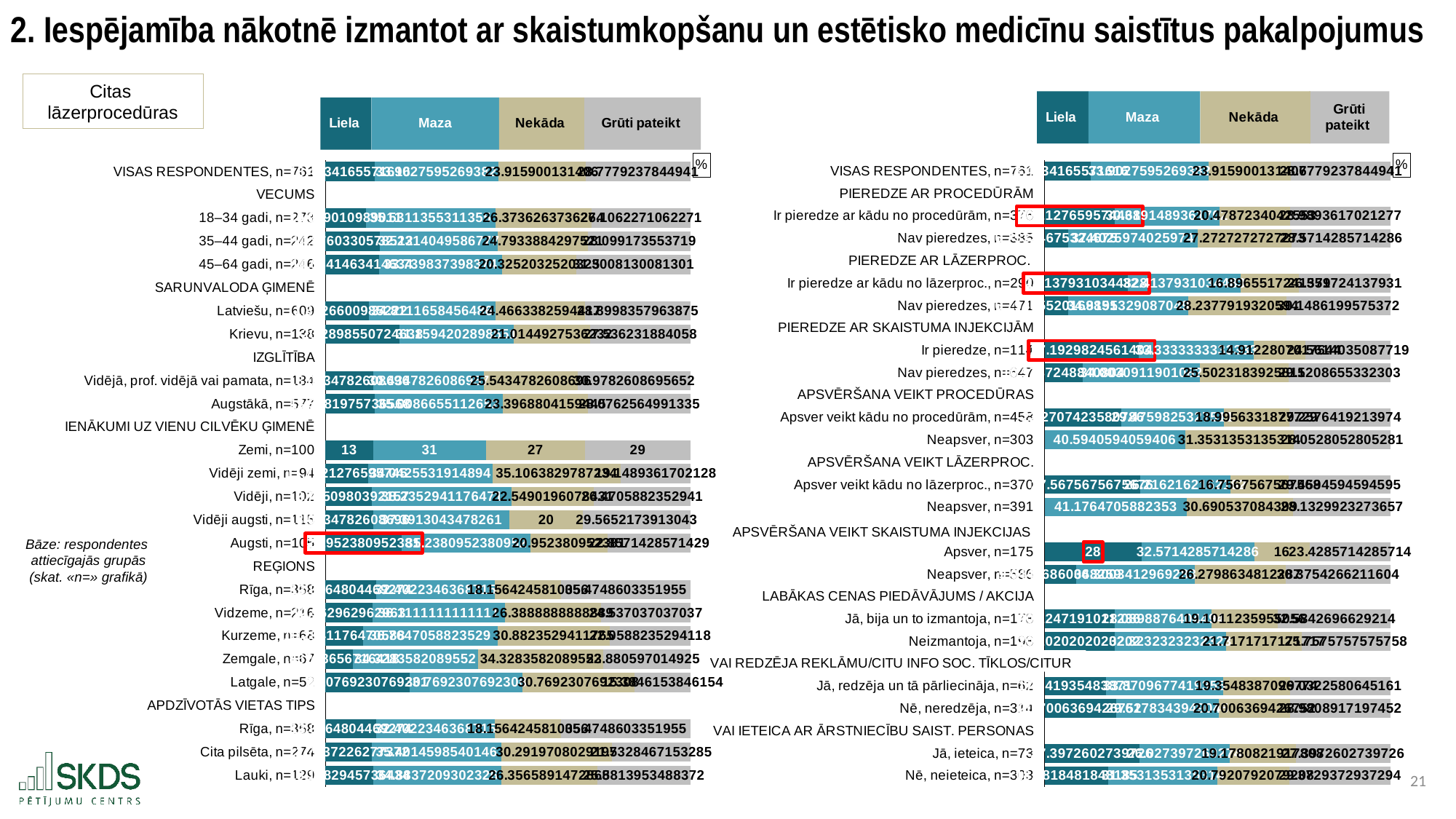

2. Iespējamība nākotnē izmantot ar skaistumkopšanu un estētisko medicīnu saistītus pakalpojumus
Citas
lāzerprocedūras

### Chart: %

| Category | Liela | Maza | Nekāda | Grūti pateikt |
|---|---|---|---|---|
| VISAS RESPONDENTES, n=761 | 13.403416557161629 | 33.90275952693823 | 23.915900131406044 | 28.777923784494085 |
| VECUMS | None | None | None | None |
| 18–34 gadi, n=273 | 10.989010989010989 | 35.53113553113553 | 26.373626373626376 | 27.106227106227106 |
| 35–44 gadi, n=242 | 14.87603305785124 | 32.231404958677686 | 24.793388429752067 | 28.09917355371901 |
| 45–64 gadi, n=246 | 14.634146341463413 | 33.739837398373986 | 20.32520325203252 | 31.300813008130078 |
| SARUNVALODA ĢIMENĒ | None | None | None | None |
| Latviešu, n=609 | 11.822660098522167 | 34.8111658456486 | 24.46633825944171 | 28.899835796387517 |
| Krievu, n=138 | 20.28985507246377 | 31.15942028985507 | 21.014492753623188 | 27.536231884057973 |
| IZGLĪTĪBA | None | None | None | None |
| Vidējā, prof. vidējā vai pamata, n=184 | 13.043478260869565 | 30.434782608695656 | 25.543478260869566 | 30.978260869565215 |
| Augstākā, n=577 | 13.518197573656845 | 35.008665511265164 | 23.39688041594454 | 28.07625649913345 |
| IENĀKUMI UZ VIENU CILVĒKU ĢIMENĒ | None | None | None | None |
| Zemi, n=100 | 13.0 | 31.0 | 27.0 | 28.999999999999996 |
| Vidēji zemi, n=94 | 11.702127659574469 | 34.04255319148936 | 35.1063829787234 | 19.148936170212767 |
| Vidēji, n=102 | 12.745098039215685 | 38.23529411764706 | 22.54901960784314 | 26.47058823529412 |
| Vidēji augsti, n=115 | 13.043478260869565 | 37.391304347826086 | 20.0 | 29.565217391304348 |
| Augsti, n=105 | 20.952380952380953 | 35.23809523809524 | 20.952380952380953 | 22.857142857142858 |
| REĢIONS | None | None | None | None |
| Rīga, n=358 | 13.966480446927374 | 32.402234636871505 | 18.156424581005588 | 35.47486033519553 |
| Vidzeme, n=216 | 12.962962962962962 | 36.11111111111111 | 26.38888888888889 | 24.537037037037038 |
| Kurzeme, n=68 | 10.294117647058822 | 36.76470588235294 | 30.88235294117647 | 22.058823529411764 |
| Zemgale, n=67 | 7.462686567164178 | 34.32835820895522 | 34.32835820895522 | 23.88059701492537 |
| Latgale, n=52 | 23.076923076923077 | 30.76923076923077 | 30.76923076923077 | 15.384615384615385 |
| APDZĪVOTĀS VIETAS TIPS | None | None | None | None |
| Rīga, n=358 | 13.966480446927374 | 32.402234636871505 | 18.156424581005588 | 35.47486033519553 |
| Cita pilsēta, n=274 | 12.773722627737227 | 35.4014598540146 | 30.29197080291971 | 21.532846715328464 |
| Lauki, n=129 | 13.178294573643413 | 34.883720930232556 | 26.356589147286826 | 25.581395348837212 |

### Chart: %

| Category | Liela | Maza | Nekāda | Grūti pateikt |
|---|---|---|---|---|
| VISAS RESPONDENTES, n=761 | 13.403416557161629 | 33.90275952693823 | 23.915900131406044 | 28.777923784494085 |
| PIEREDZE AR PROCEDŪRĀM | None | None | None | None |
| Ir pieredze ar kādu no procedūrām, n=376 | 20.212765957446805 | 30.319148936170215 | 20.47872340425532 | 28.98936170212766 |
| Nav pieredzes, n=385 | 6.753246753246753 | 37.4025974025974 | 27.27272727272727 | 28.57142857142857 |
| PIEREDZE AR LĀZERPROC.  | None | None | None | None |
| Ir pieredze ar kādu no lāzerproc., n=290 | 24.137931034482758 | 32.41379310344827 | 16.896551724137932 | 26.551724137931032 |
| Nav pieredzes, n=471 | 6.794055201698514 | 34.81953290870488 | 28.237791932059448 | 30.148619957537154 |
| PIEREDZE AR SKAISTUMA INJEKCIJĀM | None | None | None | None |
| Ir pieredze, n=114 | 27.192982456140353 | 33.33333333333333 | 14.912280701754385 | 24.561403508771928 |
| Nav pieredzes, n=647 | 10.973724884080372 | 34.003091190108194 | 25.50231839258114 | 29.520865533230296 |
| APSVĒRŠANA VEIKT PROCEDŪRAS | None | None | None | None |
| Apsver veikt kādu no procedūrām, n=458 | 22.270742358078603 | 29.475982532751093 | 18.995633187772924 | 29.257641921397383 |
| Neapsver, n=303 | None | 40.5940594059406 | 31.353135313531354 | 28.052805280528055 |
| APSVĒRŠANA VEIKT LĀZERPROC. | None | None | None | None |
| Apsver veikt kādu no lāzerproc., n=370 | 27.56756756756757 | 26.216216216216214 | 16.756756756756758 | 29.45945945945946 |
| Neapsver, n=391 | None | 41.17647058823529 | 30.69053708439898 | 28.13299232736573 |
|  | None | None | None | None |
| Apsver, n=175 | 28.000000000000004 | 32.57142857142858 | 16.0 | 23.42857142857143 |
| Neapsver, n=586 | 9.044368600682594 | 34.30034129692833 | 26.27986348122867 | 30.37542662116041 |
| LABĀKAS CENAS PIEDĀVĀJUMS / AKCIJA | None | None | None | None |
| Jā, bija un to izmantoja, n=178 | 20.224719101123593 | 28.08988764044944 | 19.101123595505616 | 32.58426966292135 |
| Neizmantoja, n=198 | 20.2020202020202 | 32.323232323232325 | 21.71717171717172 | 25.757575757575758 |
|  | None | None | None | None |
| Jā, redzēja un tā pārliecināja, n=62 | 17.741935483870968 | 33.87096774193548 | 19.35483870967742 | 29.03225806451613 |
| Nē, neredzēja, n=314 | 20.70063694267516 | 29.617834394904456 | 20.70063694267516 | 28.980891719745223 |
| VAI IETEICA AR ĀRSTNIECĪBU SAIST. PERSONAS | None | None | None | None |
| Jā, ieteica, n=73 | 27.397260273972602 | 26.027397260273972 | 19.17808219178082 | 27.397260273972602 |
| Nē, neieteica, n=303 | 18.48184818481848 | 31.353135313531354 | 20.792079207920793 | 29.372937293729372 |
Bāze: respondentes
attiecīgajās grupās
(skat. «n=» grafikā)